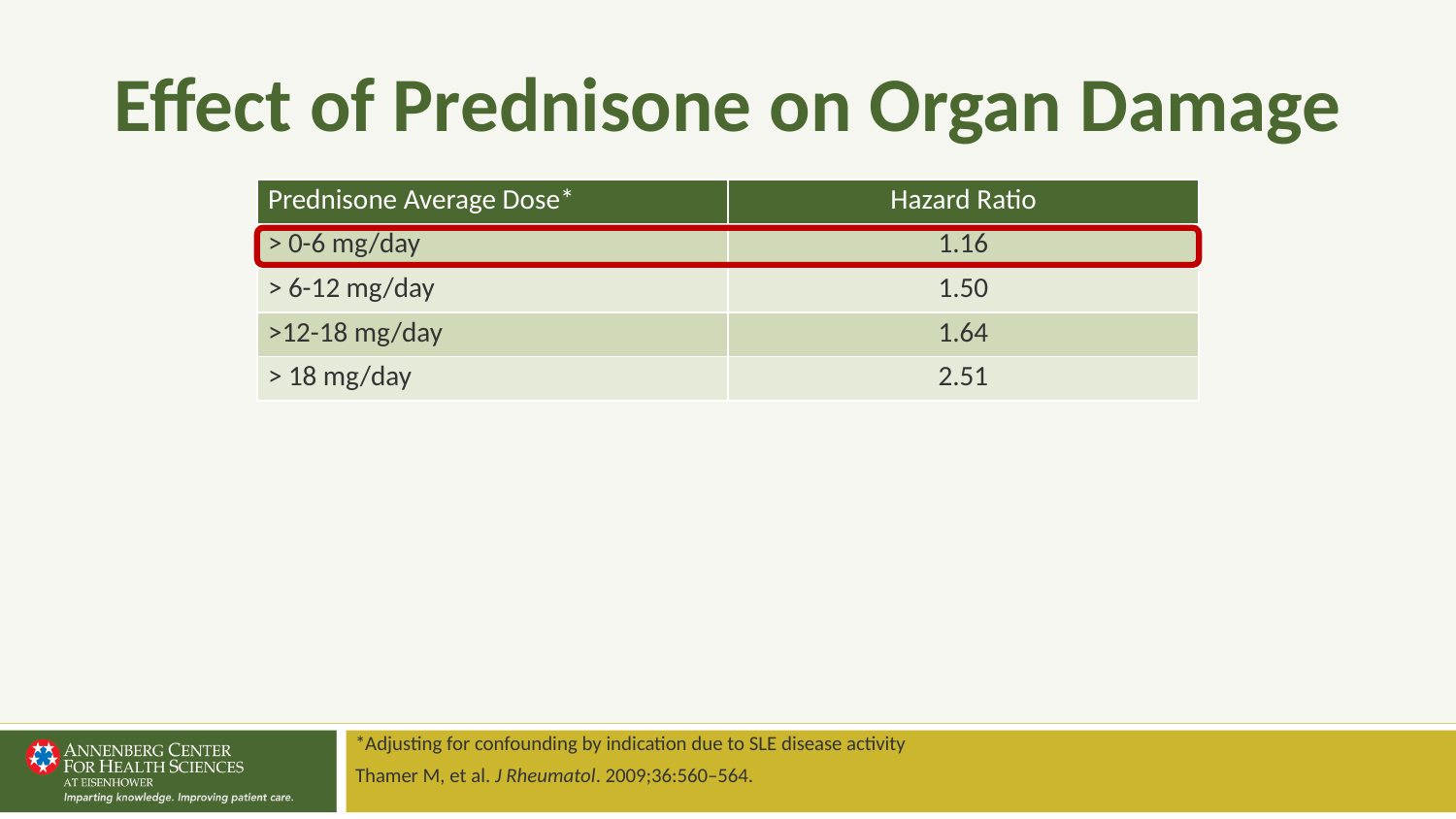

# Effect of Prednisone on Organ Damage
| Prednisone Average Dose\* | Hazard Ratio |
| --- | --- |
| > 0-6 mg/day | 1.16 |
| > 6-12 mg/day | 1.50 |
| >12-18 mg/day | 1.64 |
| > 18 mg/day | 2.51 |

*Adjusting for confounding by indication due to SLE disease activity
Thamer M, et al. J Rheumatol. 2009;36:560–564.